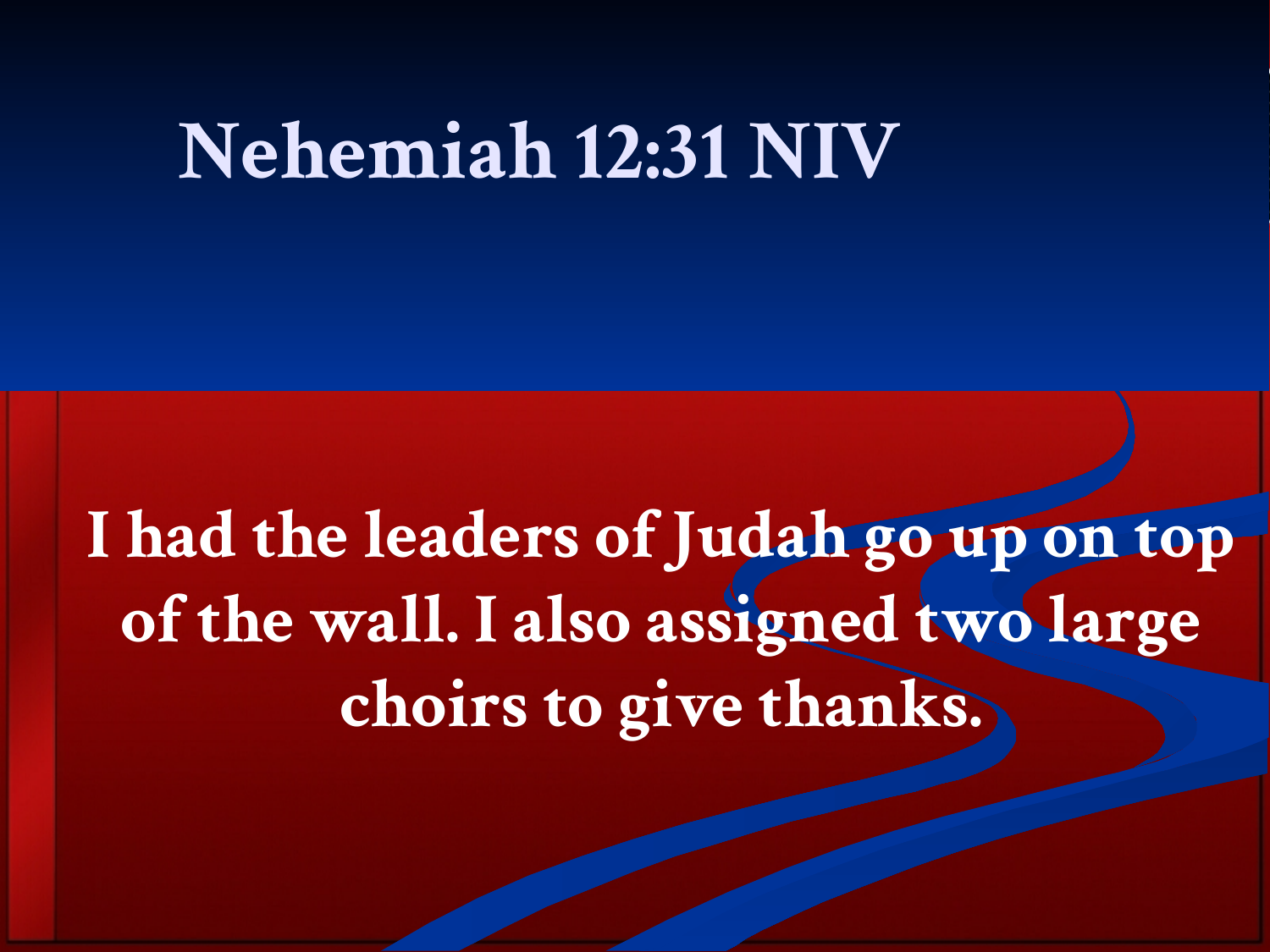

# Nehemiah 12:31 NIV
I had the leaders of Judah go up on top of the wall. I also assigned two large choirs to give thanks.